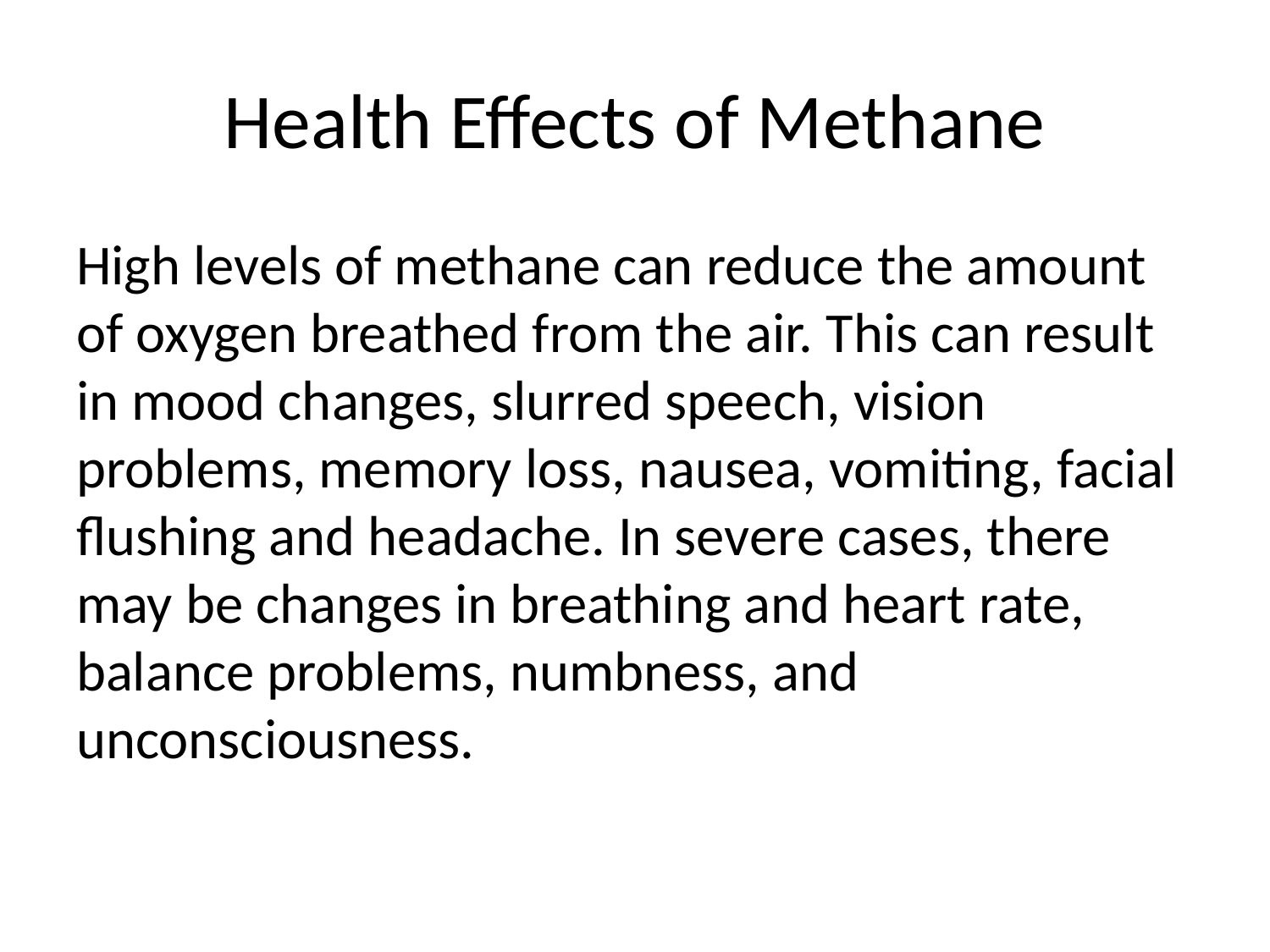

# Health Effects of Methane
High levels of methane can reduce the amount of oxygen breathed from the air. This can result in mood changes, slurred speech, vision problems, memory loss, nausea, vomiting, facial flushing and headache. In severe cases, there may be changes in breathing and heart rate, balance problems, numbness, and unconsciousness.